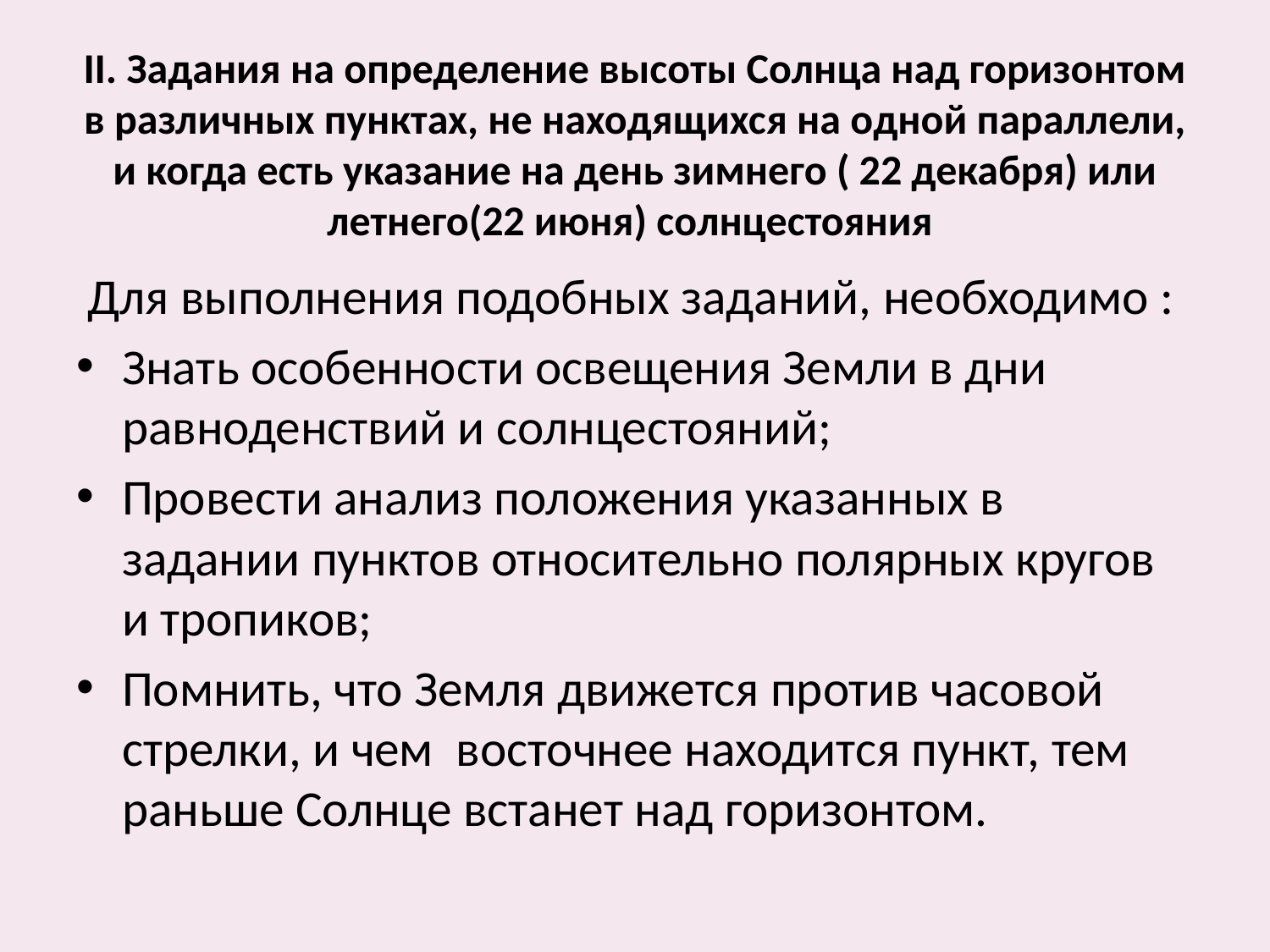

# II. Задания на определение высоты Солнца над горизонтом в различных пунктах, не находящихся на одной параллели, и когда есть указание на день зимнего ( 22 декабря) или летнего(22 июня) солнцестояния
 Для выполнения подобных заданий, необходимо :
Знать особенности освещения Земли в дни равноденствий и солнцестояний;
Провести анализ положения указанных в задании пунктов относительно полярных кругов и тропиков;
Помнить, что Земля движется против часовой стрелки, и чем  восточнее находится пункт, тем раньше Солнце встанет над горизонтом.